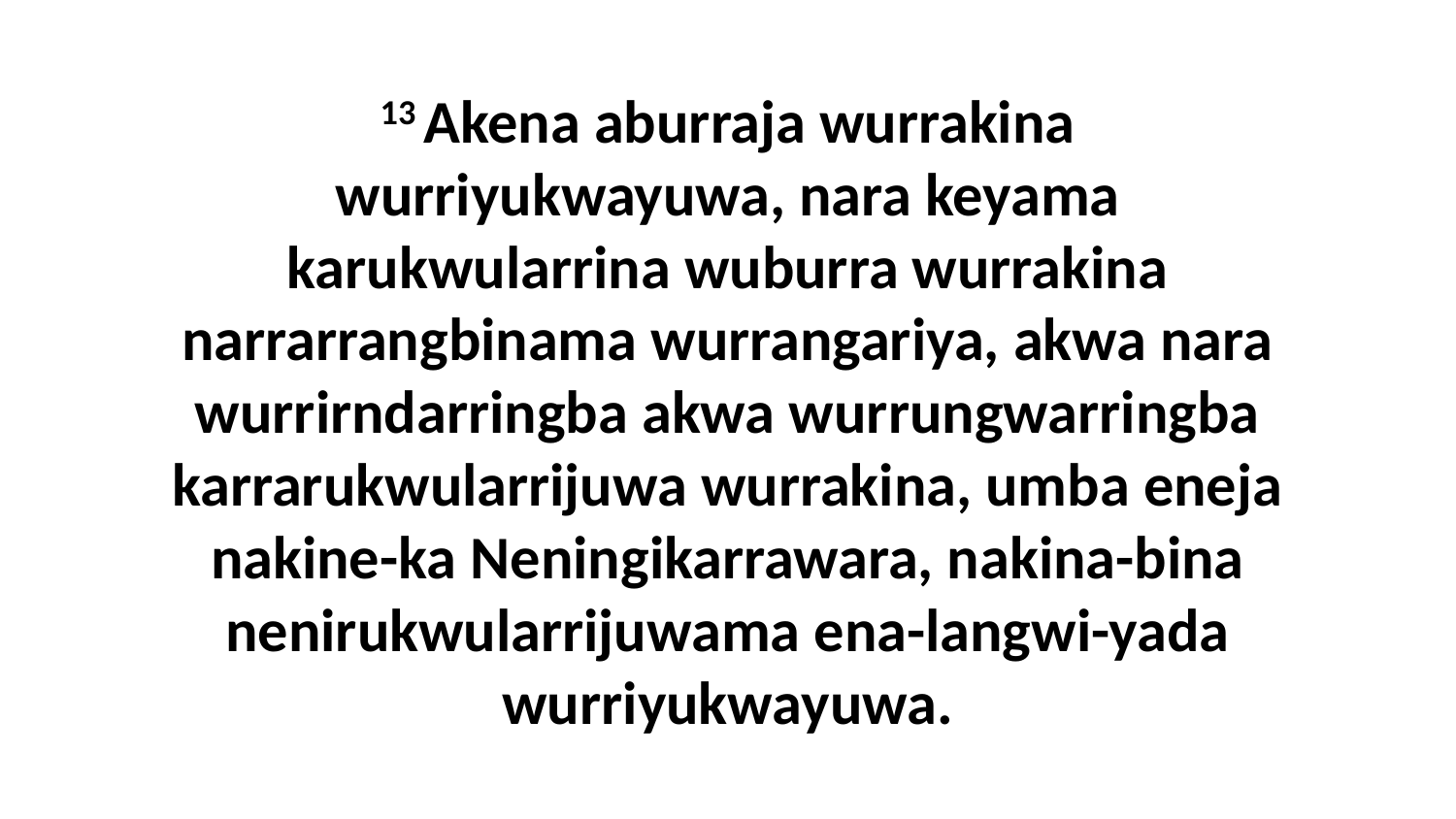

13 Akena aburraja wurrakina wurriyukwayuwa, nara keyama karukwularrina wuburra wurrakina narrarrangbinama wurrangariya, akwa nara wurrirndarringba akwa wurrungwarringba karrarukwularrijuwa wurrakina, umba eneja nakine-ka Neningikarrawara, nakina-bina nenirukwularrijuwama ena-langwi-yada wurriyukwayuwa.